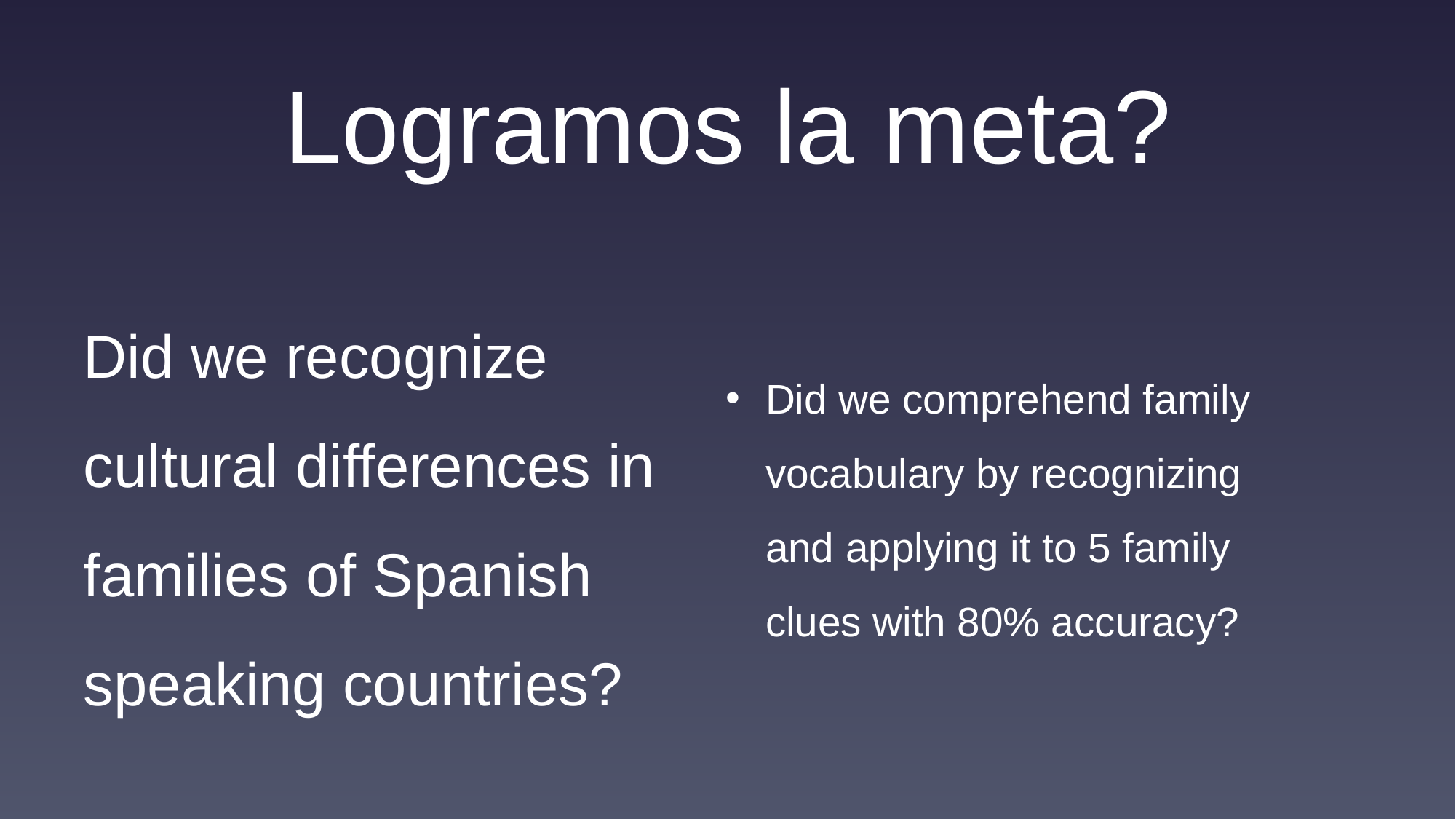

# Logramos la meta?

Did we recognize cultural differences in families of Spanish speaking countries?

Did we comprehend family vocabulary by recognizing and applying it to 5 family clues with 80% accuracy?